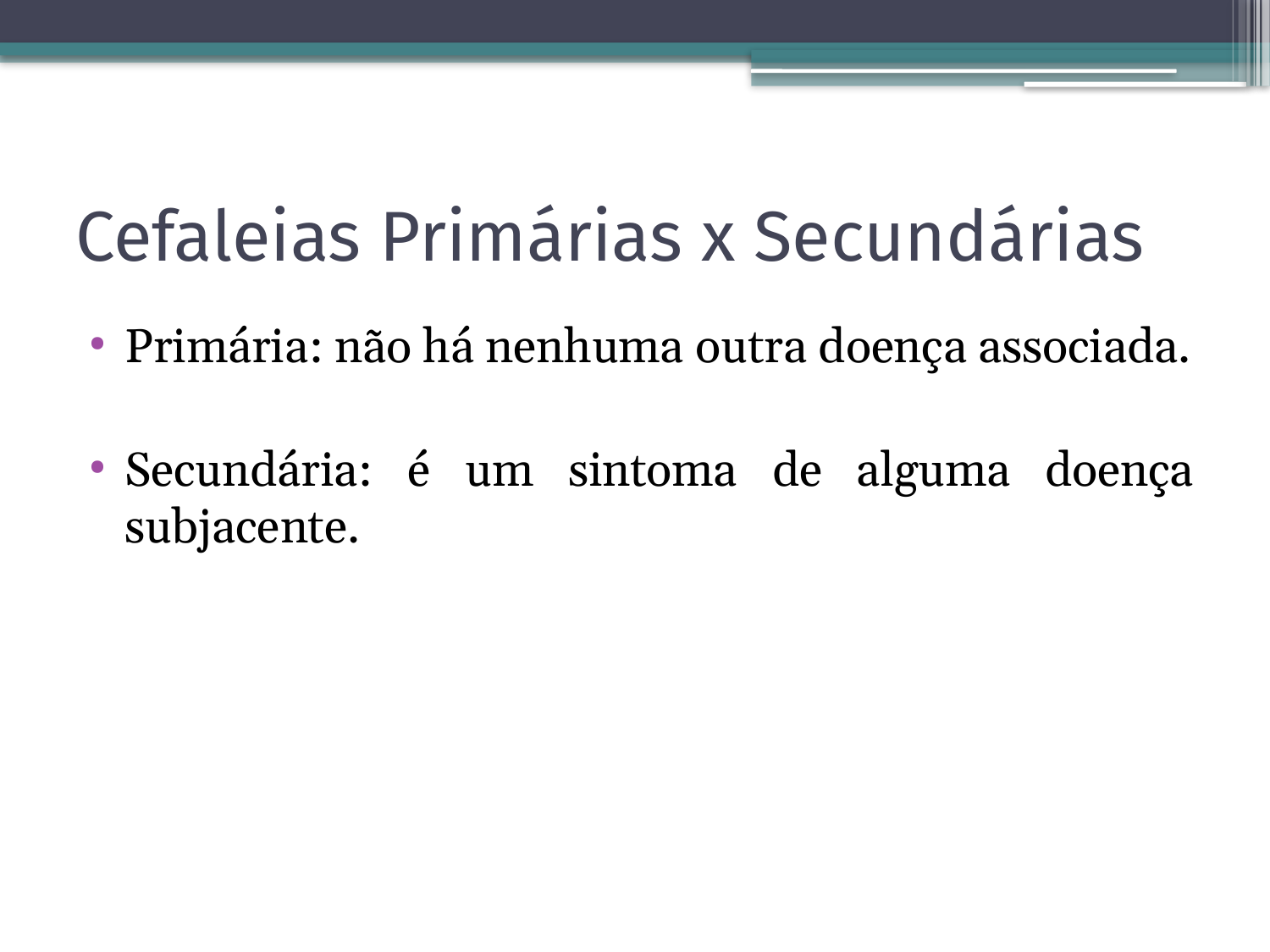

# Cefaleias Primárias x Secundárias
Primária: não há nenhuma outra doença associada.

Secundária: é um sintoma de alguma doença subjacente.